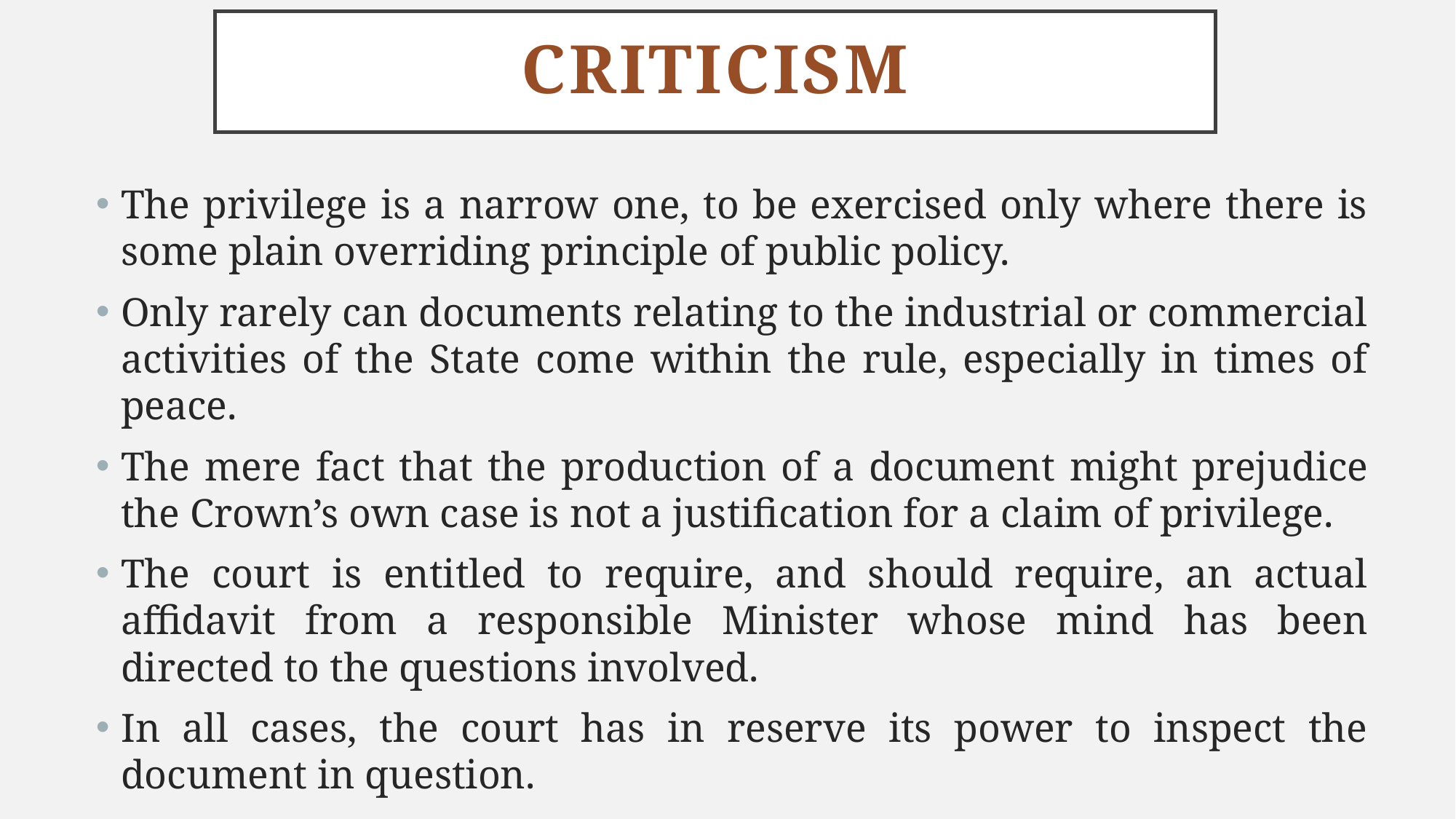

# CRITICISM
The privilege is a narrow one, to be exercised only where there is some plain overriding principle of public policy.
Only rarely can documents relating to the industrial or commercial activities of the State come within the rule, especially in times of peace.
The mere fact that the production of a document might prejudice the Crown’s own case is not a justification for a claim of privilege.
The court is entitled to require, and should require, an actual affidavit from a responsible Minister whose mind has been directed to the questions involved.
In all cases, the court has in reserve its power to inspect the document in question.